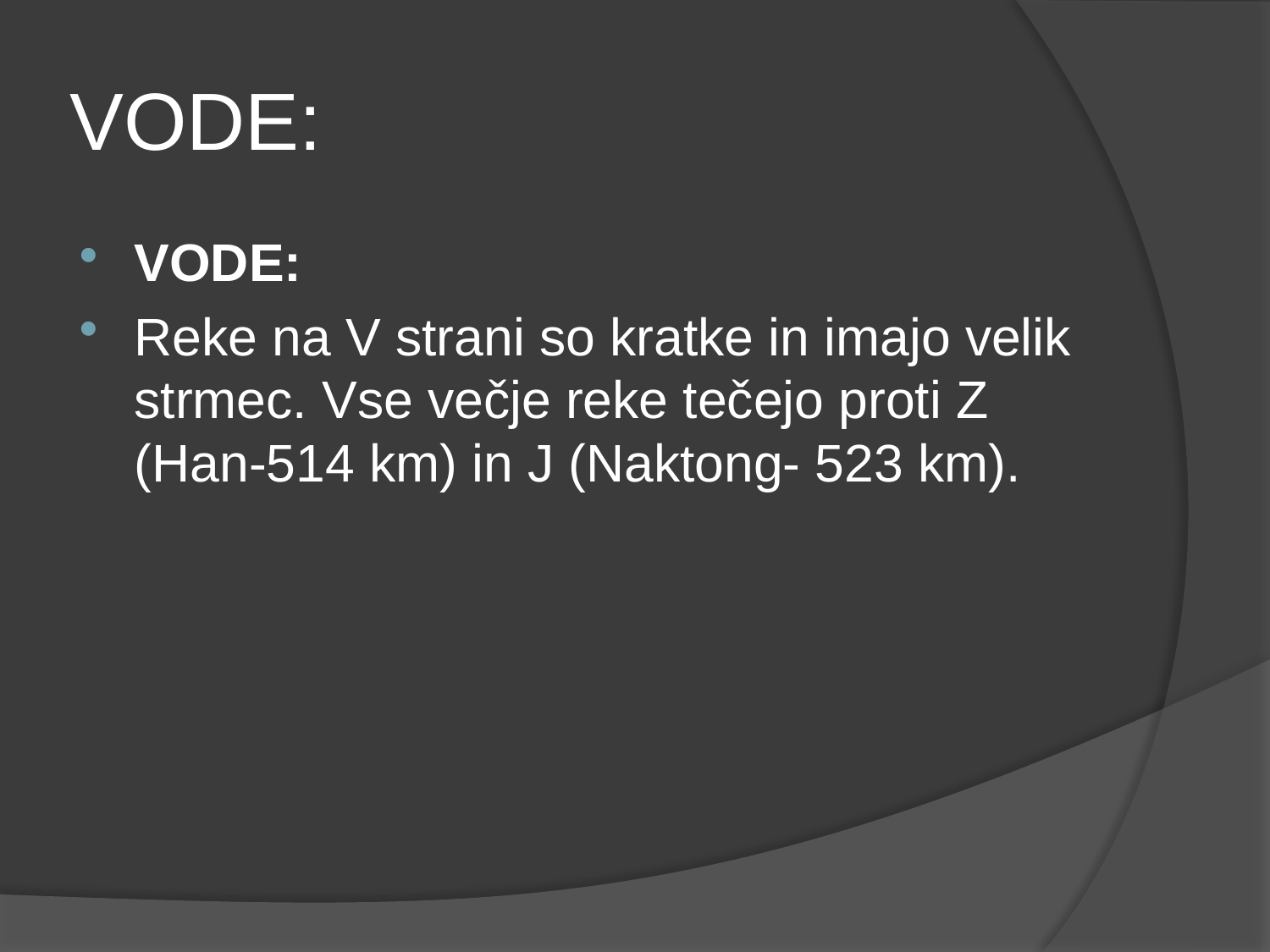

# VODE:
VODE:
Reke na V strani so kratke in imajo velik strmec. Vse večje reke tečejo proti Z (Han-514 km) in J (Naktong- 523 km).